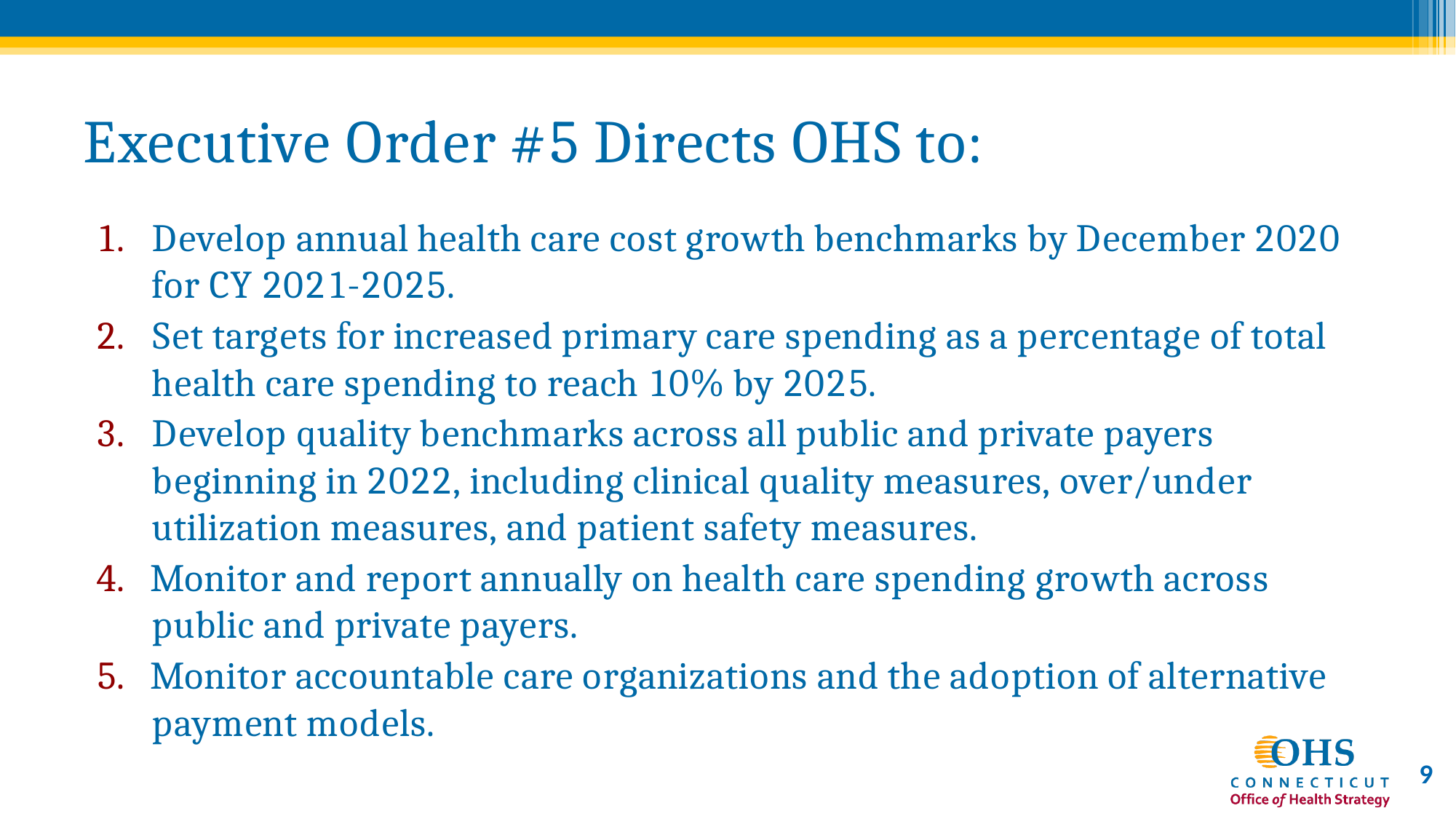

# Executive Order #5 Directs OHS to:
Develop annual health care cost growth benchmarks by December 2020 for CY 2021-2025.
Set targets for increased primary care spending as a percentage of total health care spending to reach 10% by 2025.
Develop quality benchmarks across all public and private payers beginning in 2022, including clinical quality measures, over/under utilization measures, and patient safety measures.
Monitor and report annually on health care spending growth across public and private payers.
Monitor accountable care organizations and the adoption of alternative payment models.

9